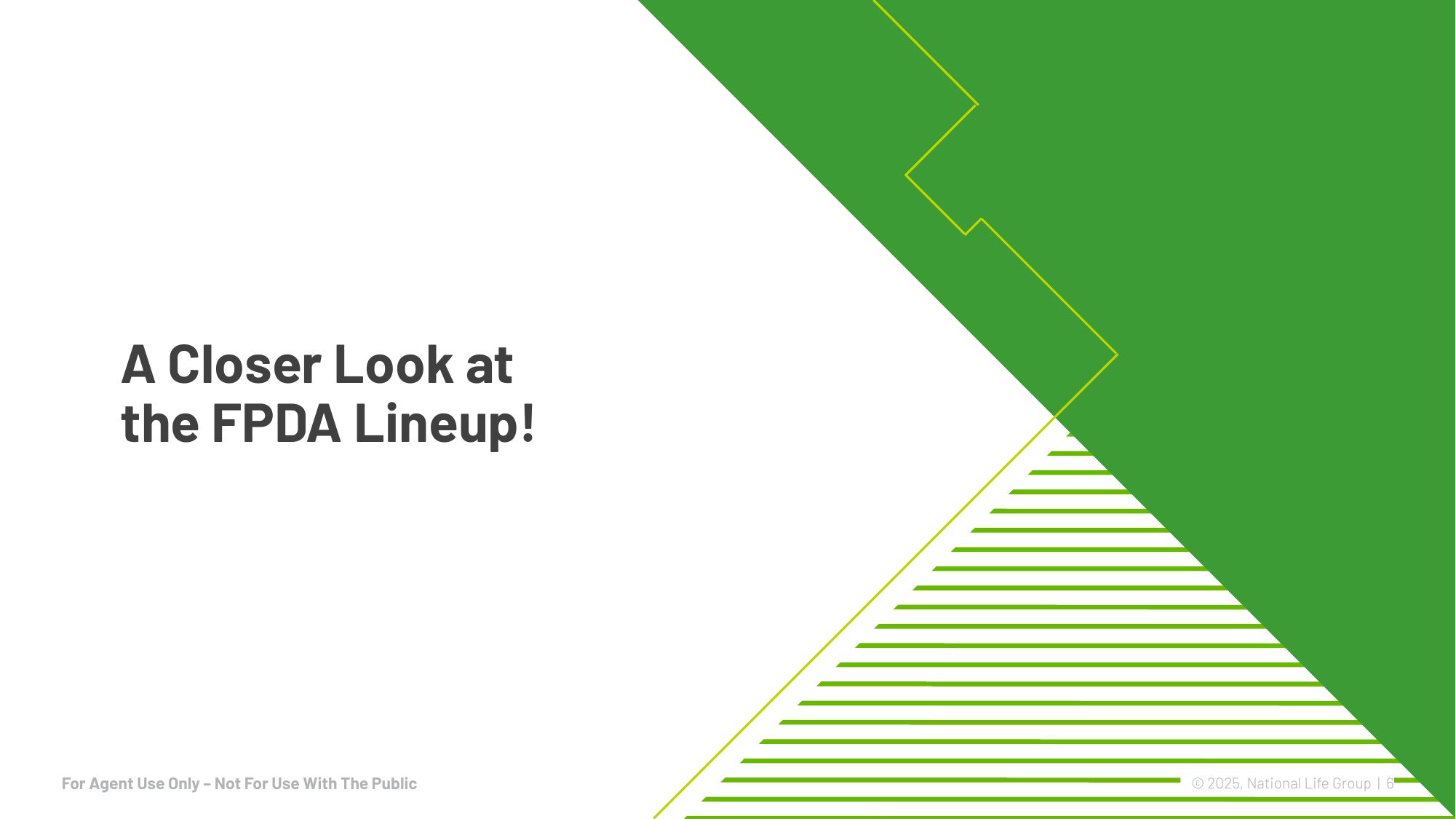

A Closer Look at
the FPDA Lineup!
© 2025, National Life Group  |  6